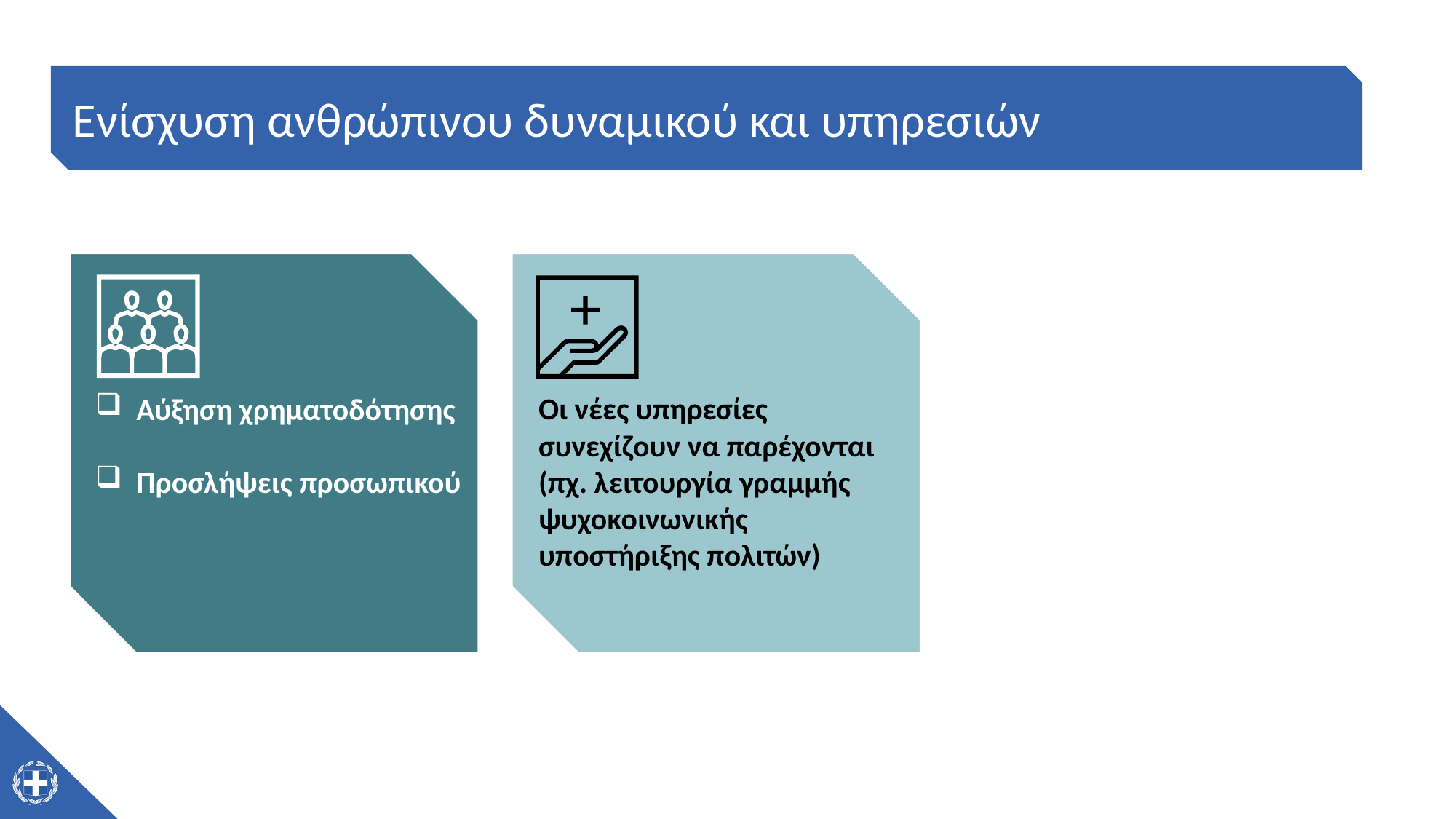

Ενίσχυση ανθρώπινου δυναμικού και υπηρεσιών

Οι νέες υπηρεσίες συνεχίζουν να παρέχονται  (πχ. λειτουργία γραμμής ψυχοκοινωνικής   υποστήριξης πολιτών)

Αύξηση χρηματοδότησης

Προσλήψεις προσωπικού